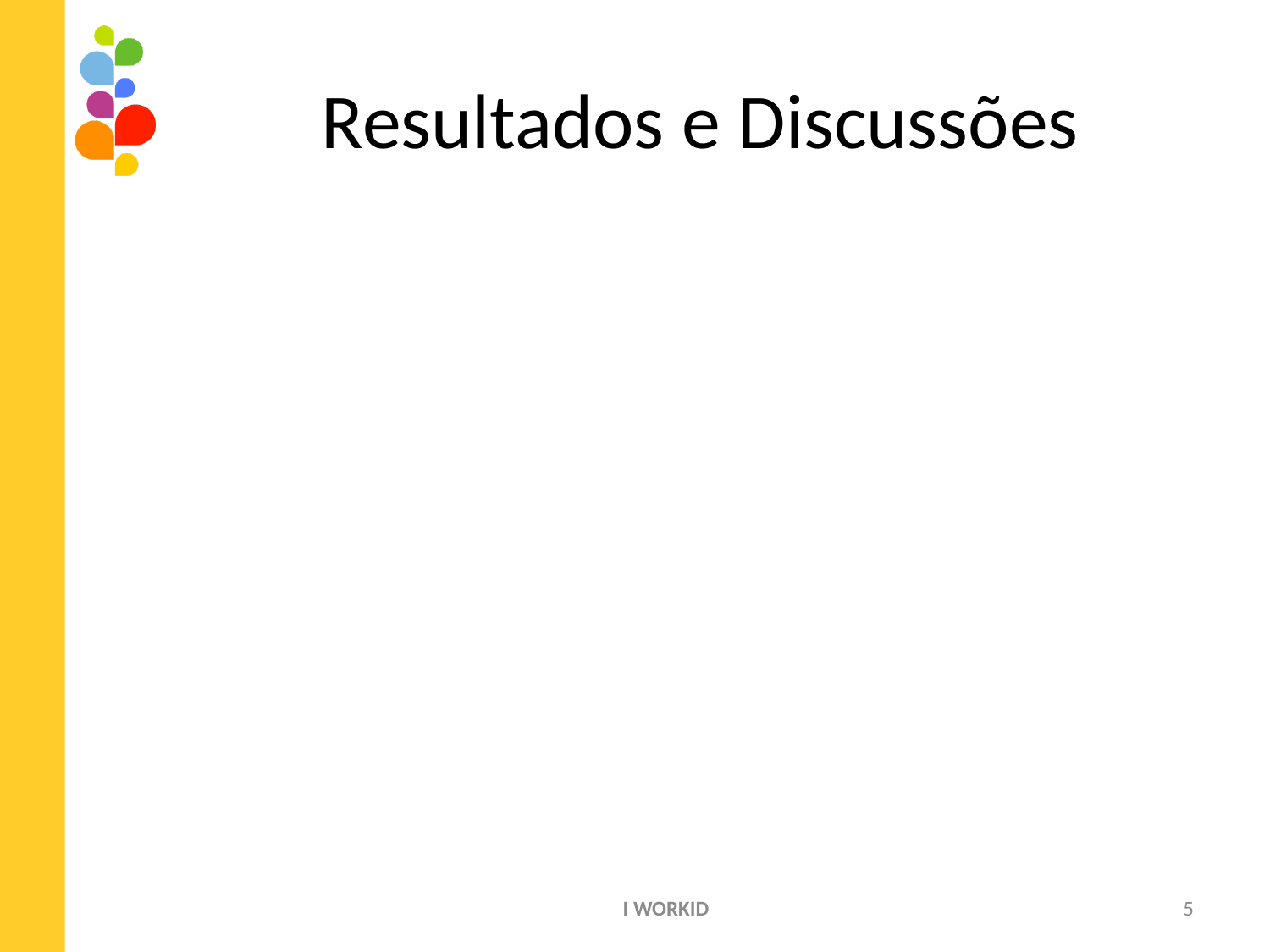

# Resultados e Discussões

I WORKID
5